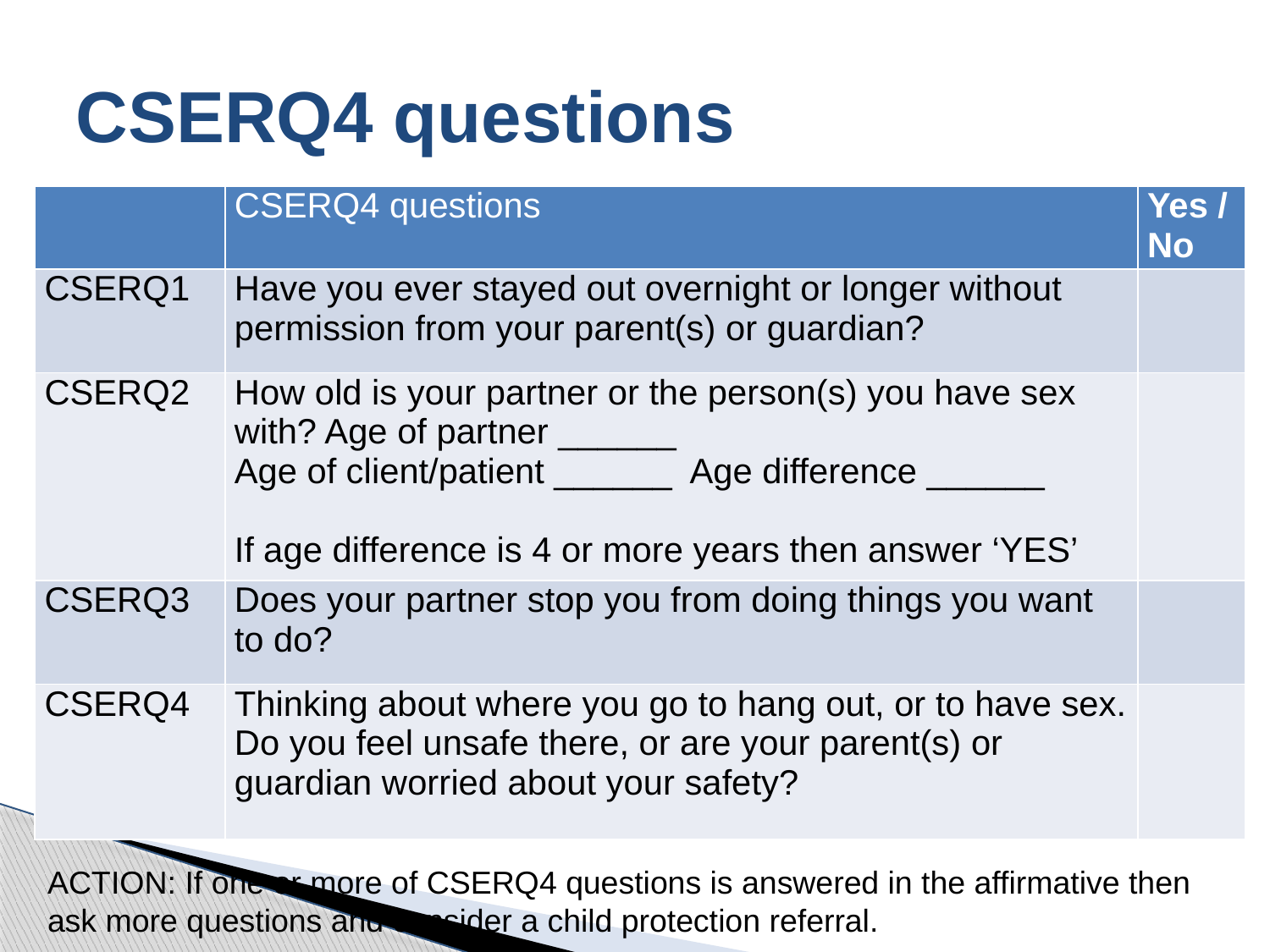

# CSERQ4 questions
|  | CSERQ4 questions | Yes / No |
| --- | --- | --- |
| CSERQ1 | Have you ever stayed out overnight or longer without permission from your parent(s) or guardian? |  |
| CSERQ2 | How old is your partner or the person(s) you have sex with? Age of partner \_\_\_\_\_\_ Age of client/patient \_\_\_\_\_\_ Age difference \_\_\_\_\_\_ If age difference is 4 or more years then answer ‘YES’ |  |
| CSERQ3 | Does your partner stop you from doing things you want to do? |  |
| CSERQ4 | Thinking about where you go to hang out, or to have sex. Do you feel unsafe there, or are your parent(s) or guardian worried about your safety? |  |
ACTION: If one or more of CSERQ4 questions is answered in the affirmative then ask more questions and consider a child protection referral.